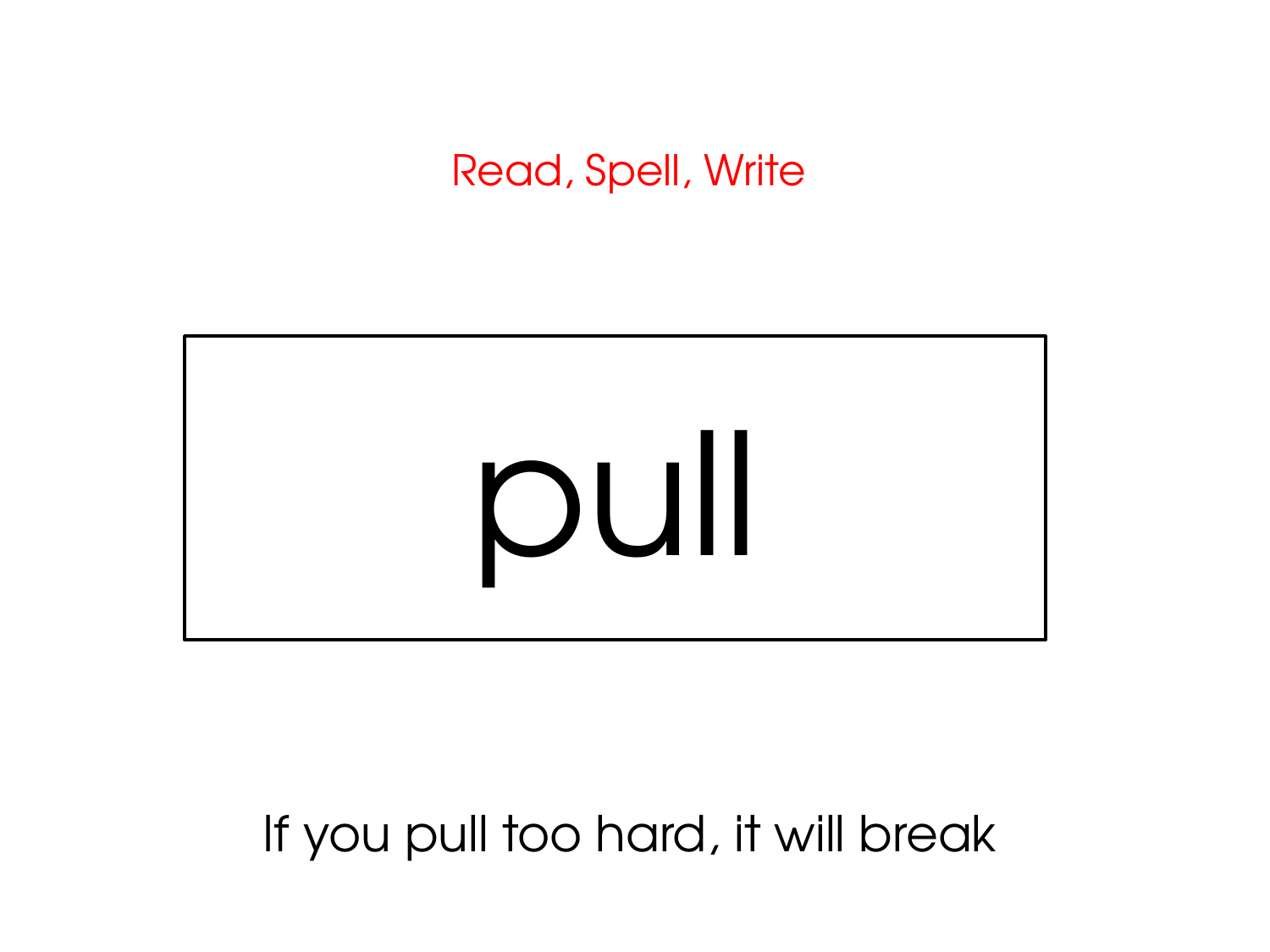

Read, Spell, Write
pull
If you pull too hard, it will break